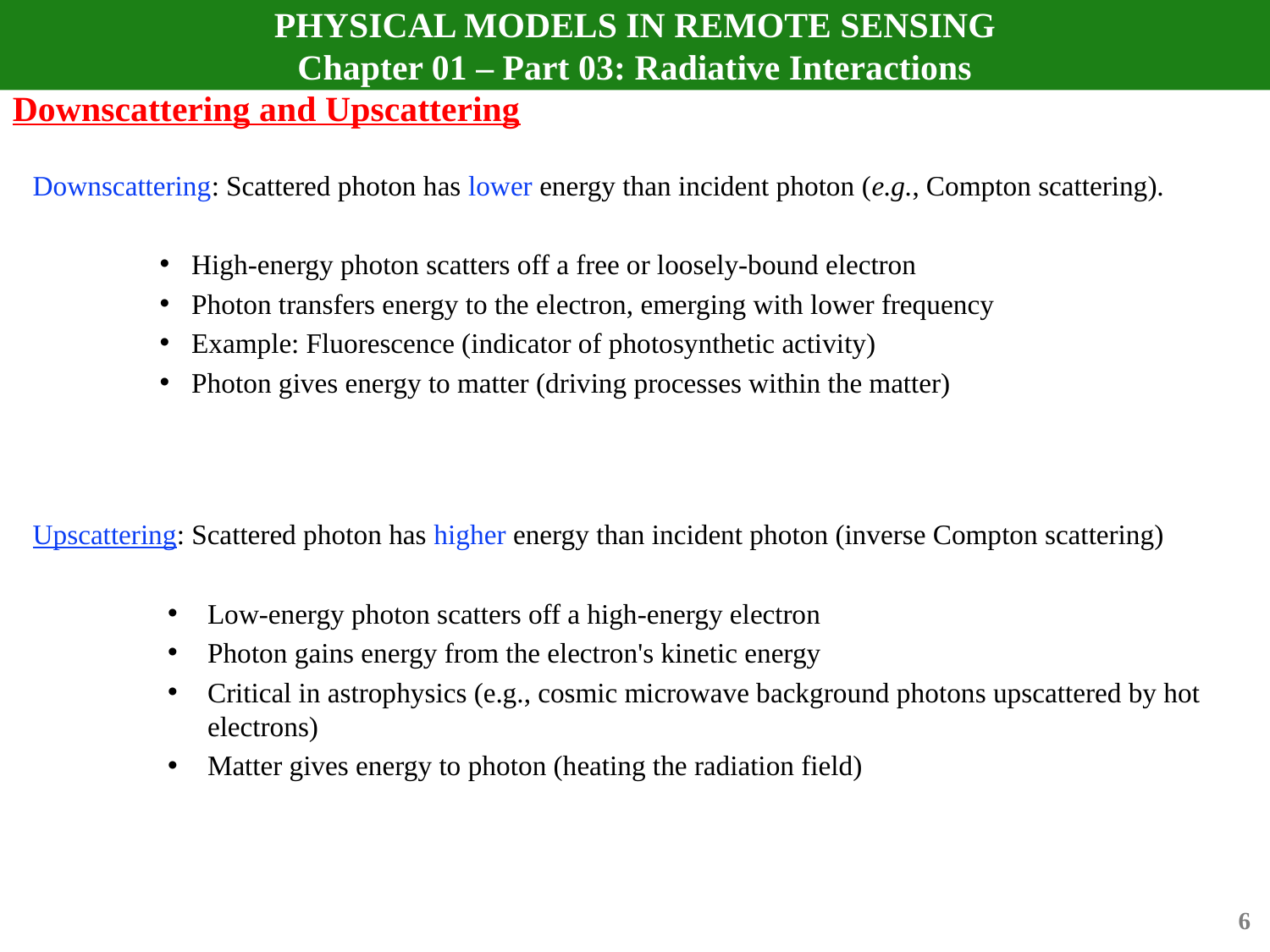

# PHYSICAL MODELS IN REMOTE SENSING Chapter 01 – Part 03: Radiative Interactions
Downscattering and Upscattering
Downscattering: Scattered photon has lower energy than incident photon (e.g., Compton scattering).

High-energy photon scatters off a free or loosely-bound electron
Photon transfers energy to the electron, emerging with lower frequency
Example: Fluorescence (indicator of photosynthetic activity)
Photon gives energy to matter (driving processes within the matter)
Upscattering: Scattered photon has higher energy than incident photon (inverse Compton scattering)

Low-energy photon scatters off a high-energy electron
Photon gains energy from the electron's kinetic energy
Critical in astrophysics (e.g., cosmic microwave background photons upscattered by hot electrons)
Matter gives energy to photon (heating the radiation field)
6